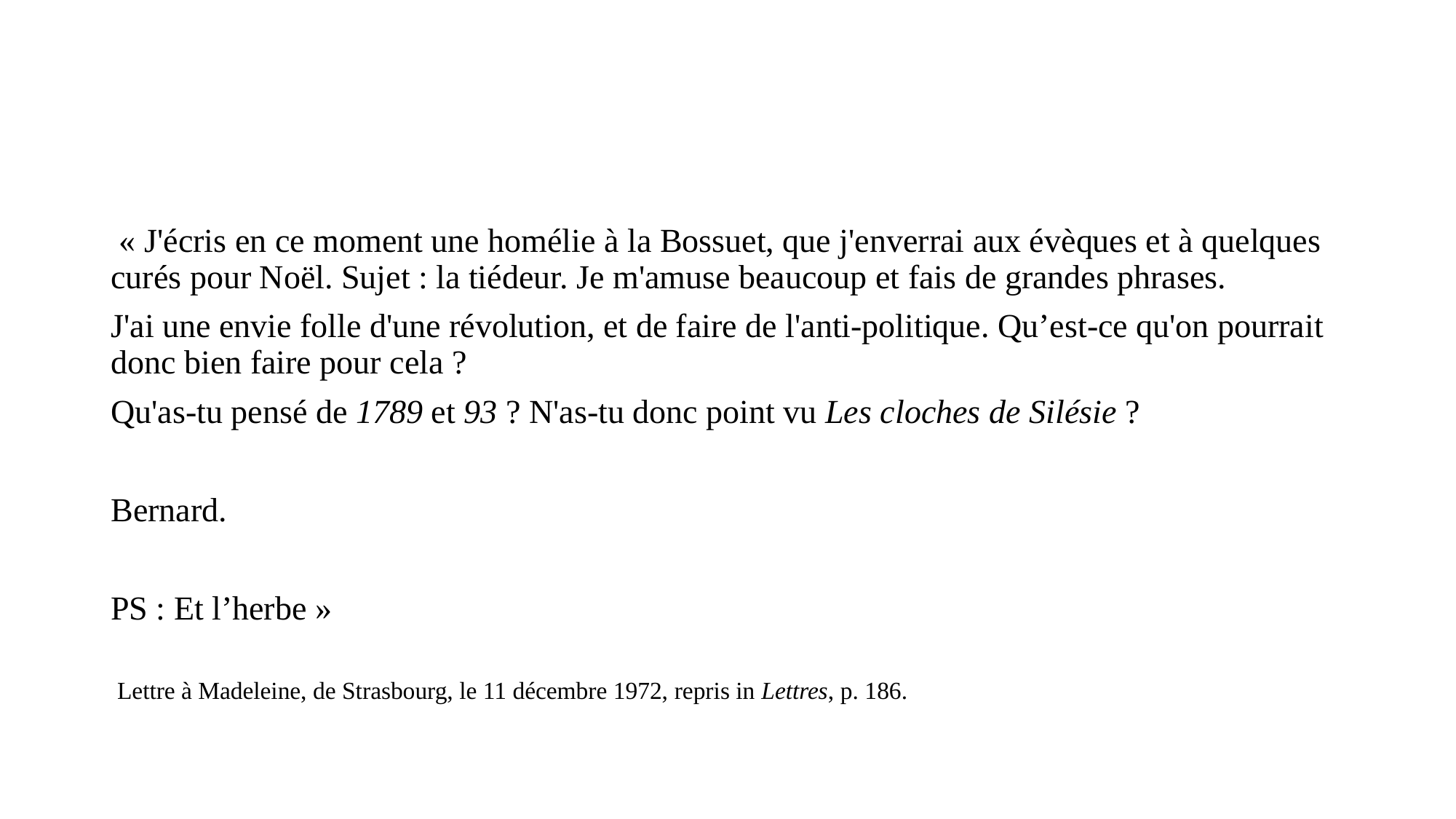

#
 « J'écris en ce moment une homélie à la Bossuet, que j'enverrai aux évèques et à quelques curés pour Noël. Sujet : la tiédeur. Je m'amuse beaucoup et fais de grandes phrases.
J'ai une envie folle d'une révolution, et de faire de l'anti-politique. Qu’est-ce qu'on pourrait donc bien faire pour cela ?
Qu'as-tu pensé de 1789 et 93 ? N'as-tu donc point vu Les cloches de Silésie ?

Bernard.

PS : Et l’herbe »

 Lettre à Madeleine, de Strasbourg, le 11 décembre 1972, repris in Lettres, p. 186.